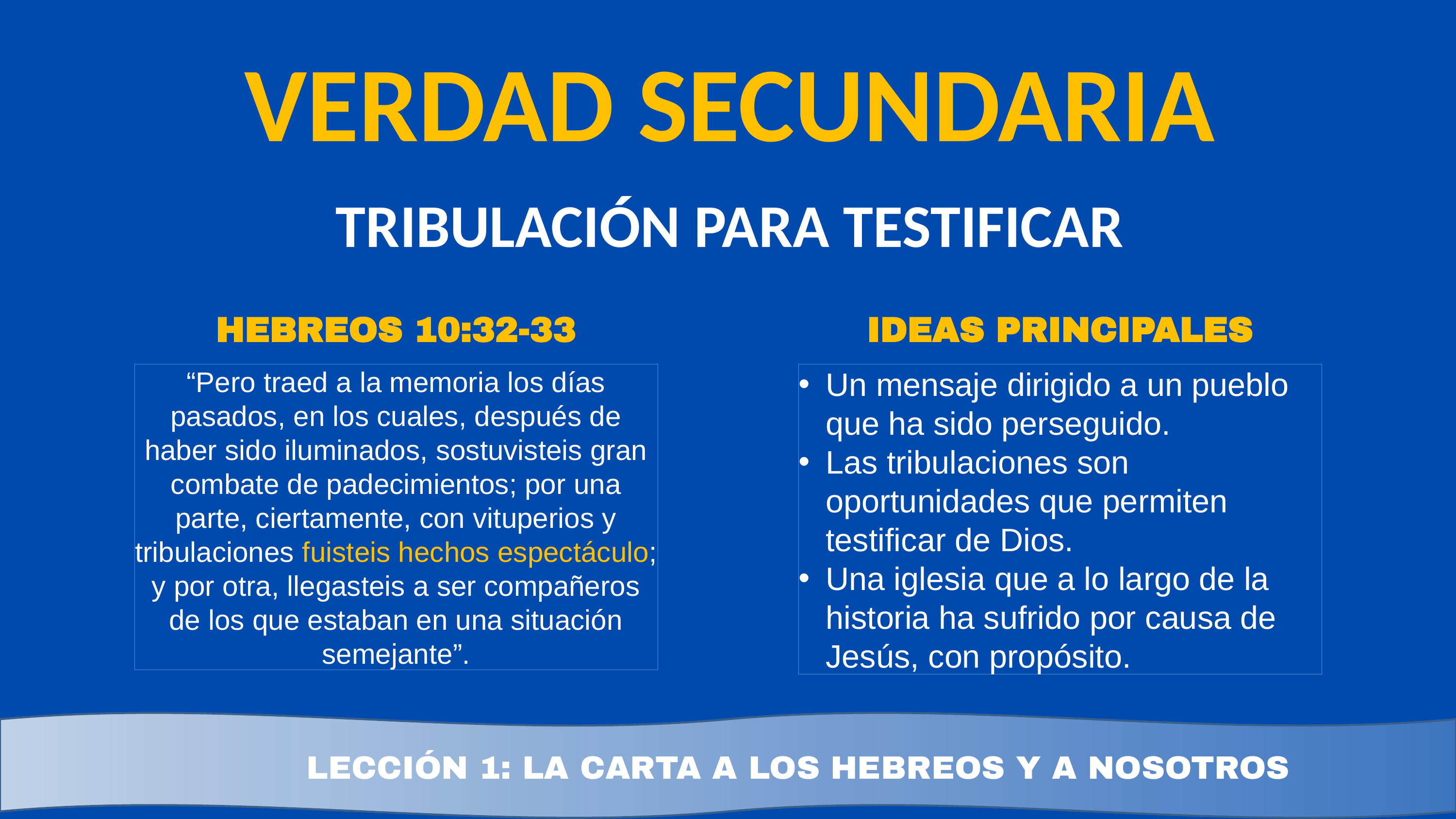

VERDAD SECUNDARIA
TRIBULACIÓN PARA TESTIFICAR
IDEAS PRINCIPALES
HEBREOS 10:32-33
“Pero traed a la memoria los días pasados, en los cuales, después de haber sido iluminados, sostuvisteis gran combate de padecimientos; por una parte, ciertamente, con vituperios y tribulaciones fuisteis hechos espectáculo; y por otra, llegasteis a ser compañeros de los que estaban en una situación semejante”.
Un mensaje dirigido a un pueblo que ha sido perseguido.
Las tribulaciones son oportunidades que permiten testificar de Dios.
Una iglesia que a lo largo de la historia ha sufrido por causa de Jesús, con propósito.

LECCIÓN 1: LA CARTA A LOS HEBREOS Y A NOSOTROS